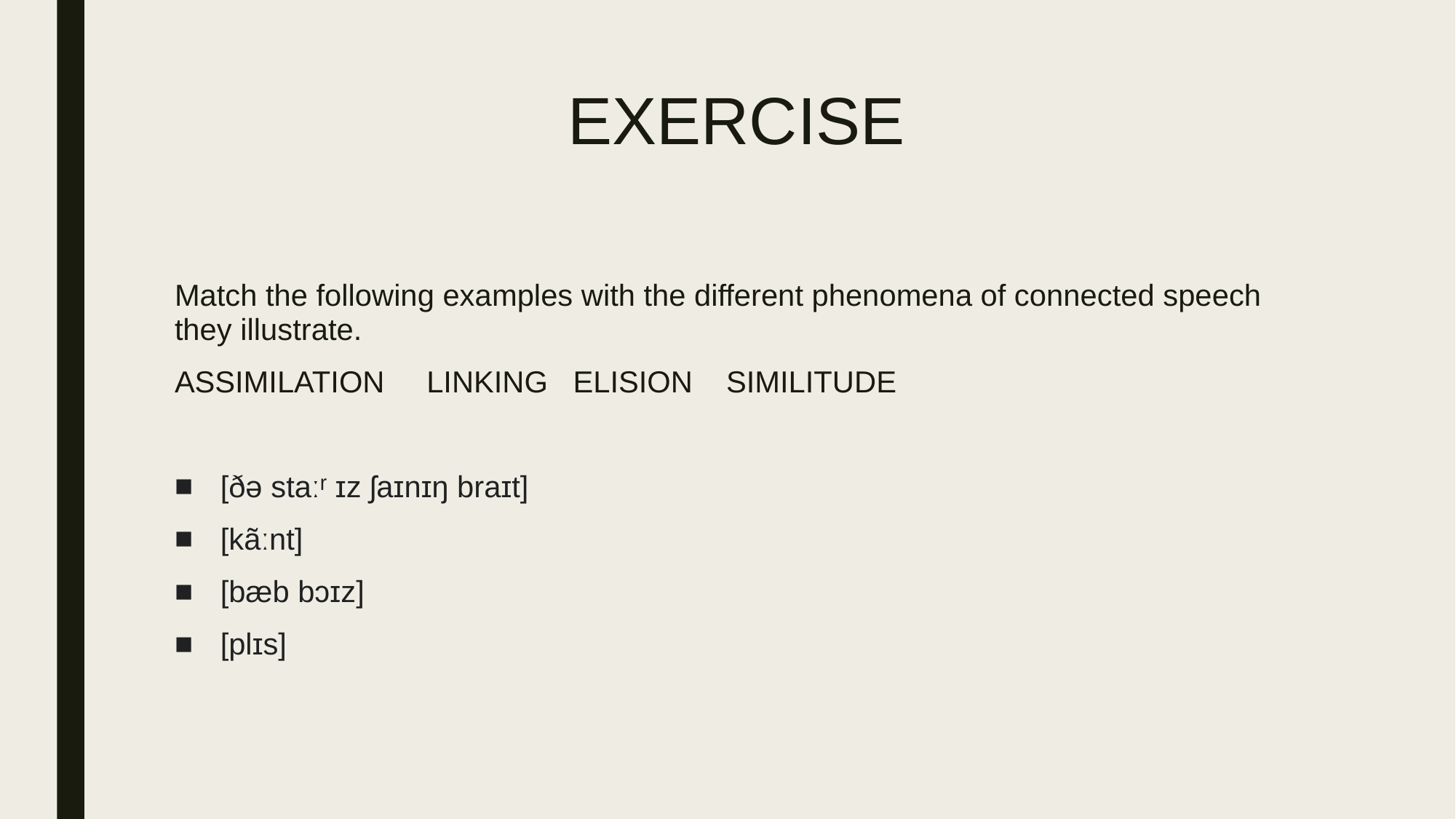

# EXERCISE
Match the following examples with the different phenomena of connected speech they illustrate.
ASSIMILATION     LINKING   ELISION    SIMILITUDE

[ðə staːʳ ɪz ʃaɪnɪŋ braɪt]
[kãːnt]
[bæb bɔɪz]
[plɪs]